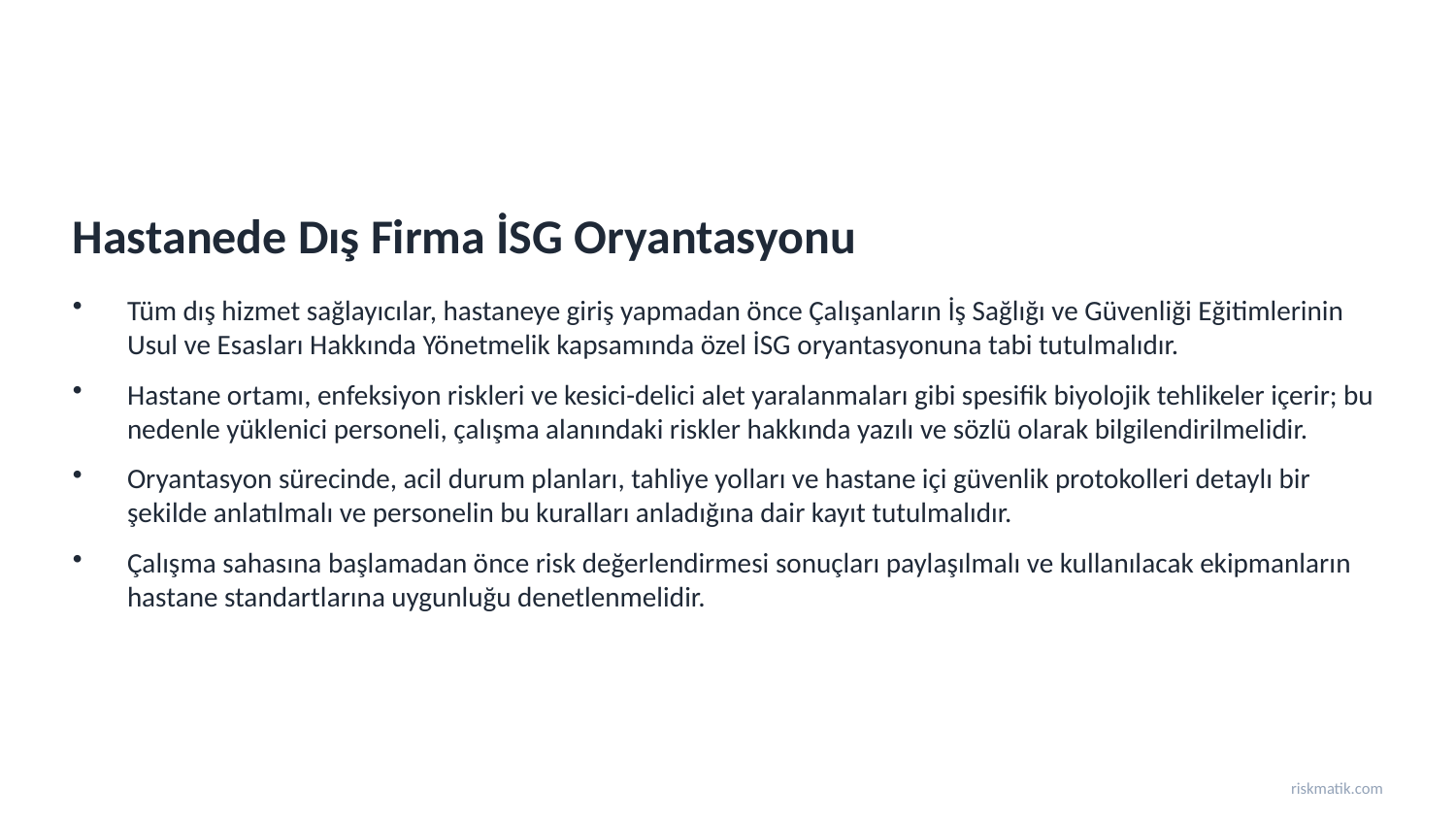

Hastanede Dış Firma İSG Oryantasyonu
Tüm dış hizmet sağlayıcılar, hastaneye giriş yapmadan önce Çalışanların İş Sağlığı ve Güvenliği Eğitimlerinin Usul ve Esasları Hakkında Yönetmelik kapsamında özel İSG oryantasyonuna tabi tutulmalıdır.
Hastane ortamı, enfeksiyon riskleri ve kesici-delici alet yaralanmaları gibi spesifik biyolojik tehlikeler içerir; bu nedenle yüklenici personeli, çalışma alanındaki riskler hakkında yazılı ve sözlü olarak bilgilendirilmelidir.
Oryantasyon sürecinde, acil durum planları, tahliye yolları ve hastane içi güvenlik protokolleri detaylı bir şekilde anlatılmalı ve personelin bu kuralları anladığına dair kayıt tutulmalıdır.
Çalışma sahasına başlamadan önce risk değerlendirmesi sonuçları paylaşılmalı ve kullanılacak ekipmanların hastane standartlarına uygunluğu denetlenmelidir.
riskmatik.com